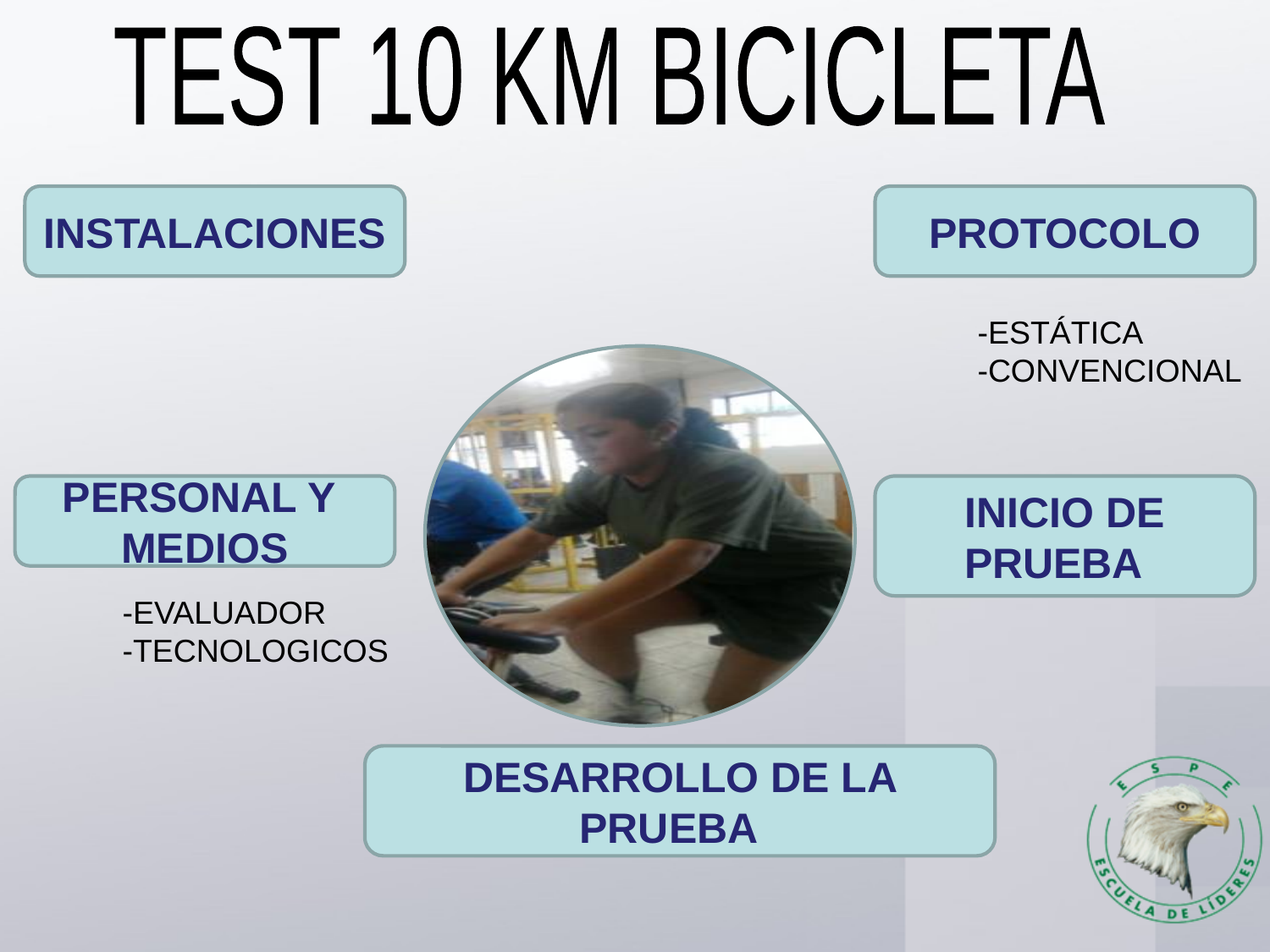

TEST 10 KM BICICLETA
INSTALACIONES
PROTOCOLO
-ESTÁTICA
-CONVENCIONAL

PERSONAL Y  MEDIOS
INICIO DE PRUEBA
-EVALUADOR
-TECNOLOGICOS
DESARROLLO DE LA PRUEBA